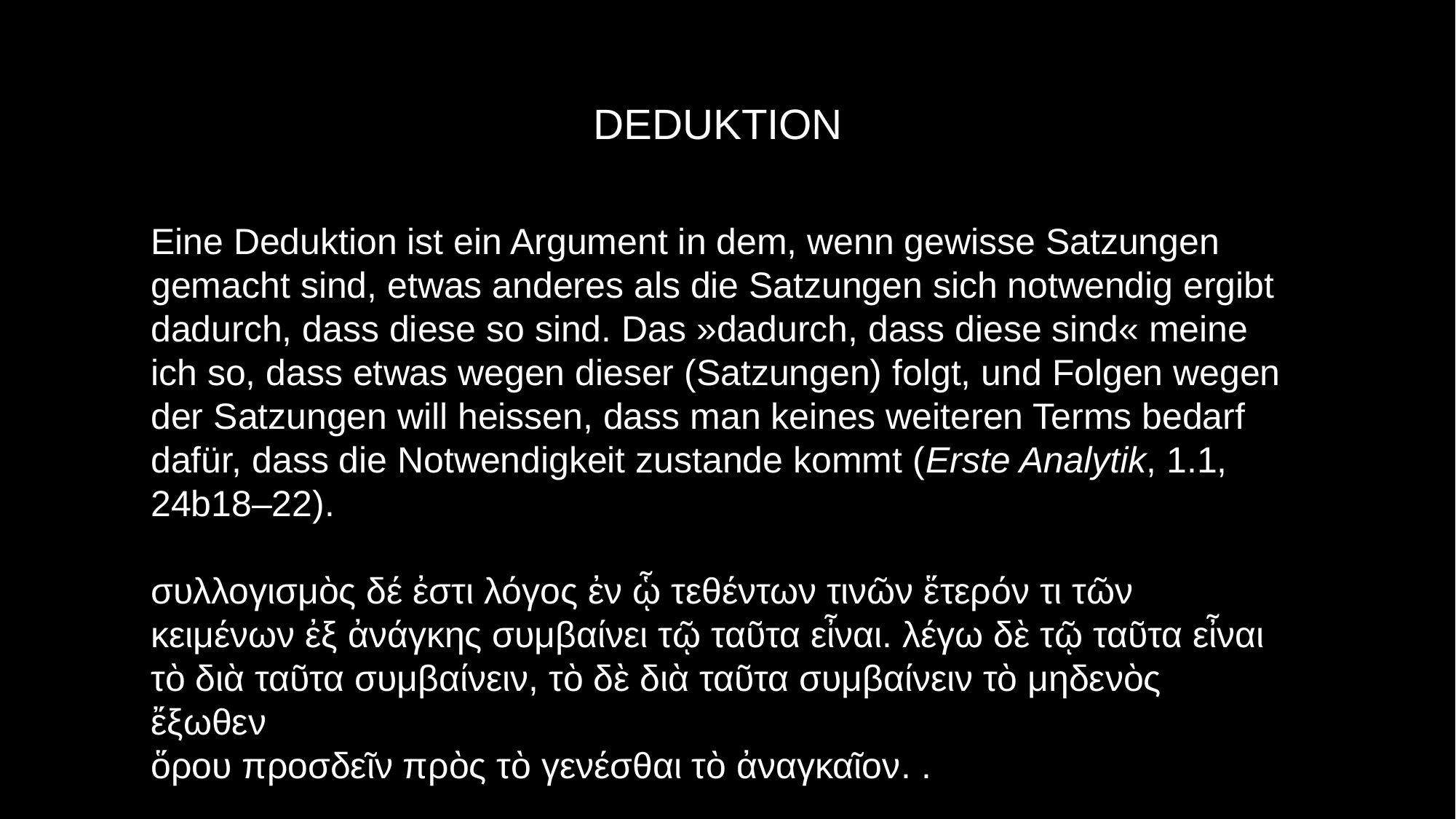

Deduktion
Eine Deduktion ist ein Argument in dem, wenn gewisse Satzungen gemacht sind, etwas anderes als die Satzungen sich notwendig ergibt dadurch, dass diese so sind. Das »dadurch, dass diese sind« meine ich so, dass etwas wegen dieser (Satzungen) folgt, und Folgen wegen der Satzungen will heissen, dass man keines weiteren Terms bedarf dafür, dass die Notwendigkeit zustande kommt (Erste Analytik, 1.1, 24b18–22).

συλλογισμὸς δέ ἐστι λόγος ἐν ᾧ τεθέντων τινῶν ἕτερόν τι τῶν κειμένων ἐξ ἀνάγκης συμβαίνει τῷ ταῦτα εἶναι. λέγω δὲ τῷ ταῦτα εἶναι τὸ διὰ ταῦτα συμβαίνειν, τὸ δὲ διὰ ταῦτα συμβαίνειν τὸ μηδενὸς ἔξωθεν
ὅρου προσδεῖν πρὸς τὸ γενέσθαι τὸ ἀναγκαῖον. .